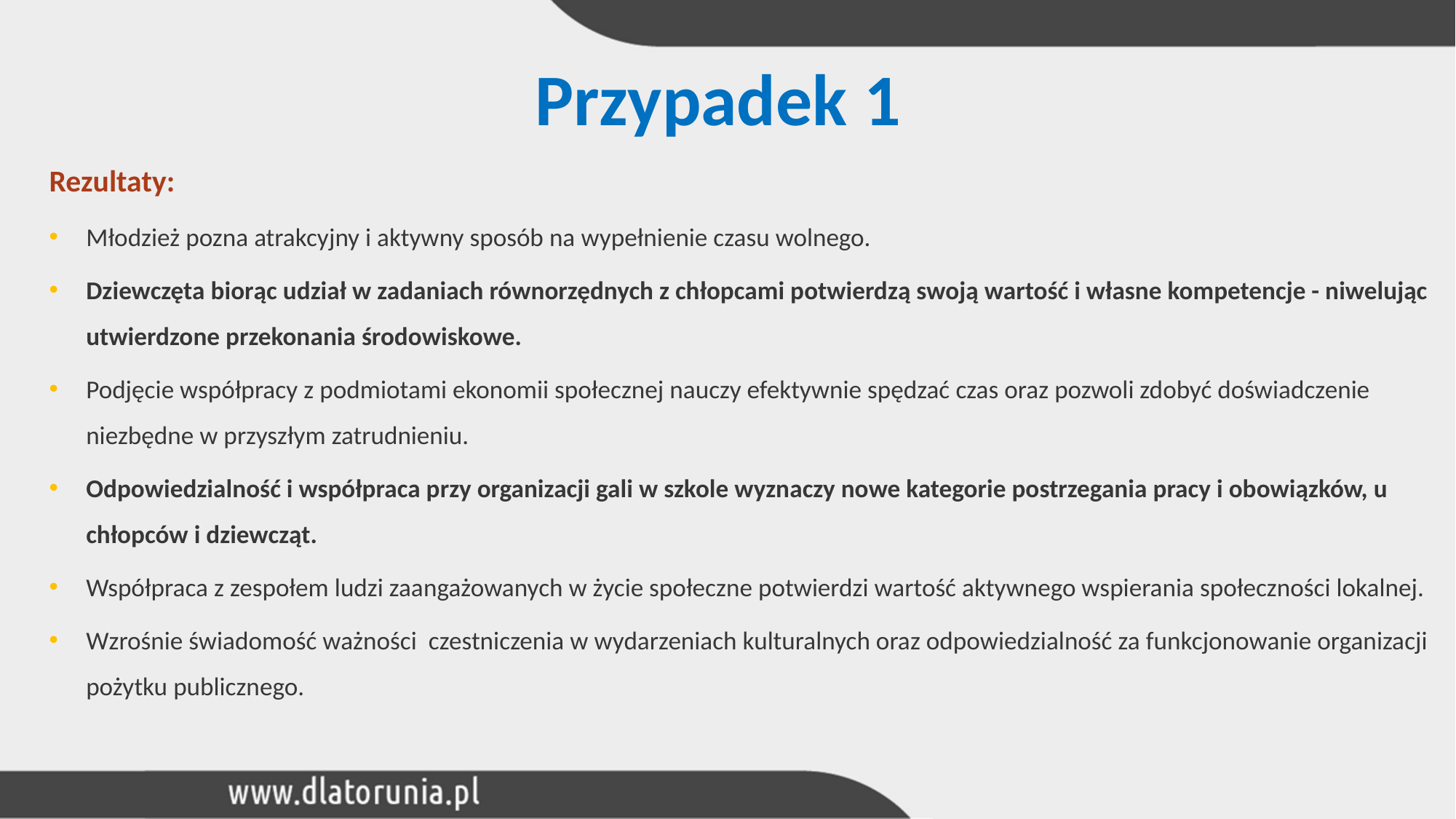

# Przypadek 1
Rezultaty:
Młodzież pozna atrakcyjny i aktywny sposób na wypełnienie czasu wolnego.
Dziewczęta biorąc udział w zadaniach równorzędnych z chłopcami potwierdzą swoją wartość i własne kompetencje - niwelując utwierdzone przekonania środowiskowe.
Podjęcie współpracy z podmiotami ekonomii społecznej nauczy efektywnie spędzać czas oraz pozwoli zdobyć doświadczenie niezbędne w przyszłym zatrudnieniu.
Odpowiedzialność i współpraca przy organizacji gali w szkole wyznaczy nowe kategorie postrzegania pracy i obowiązków, u chłopców i dziewcząt.
Współpraca z zespołem ludzi zaangażowanych w życie społeczne potwierdzi wartość aktywnego wspierania społeczności lokalnej.
Wzrośnie świadomość ważności  czestniczenia w wydarzeniach kulturalnych oraz odpowiedzialność za funkcjonowanie organizacji pożytku publicznego.